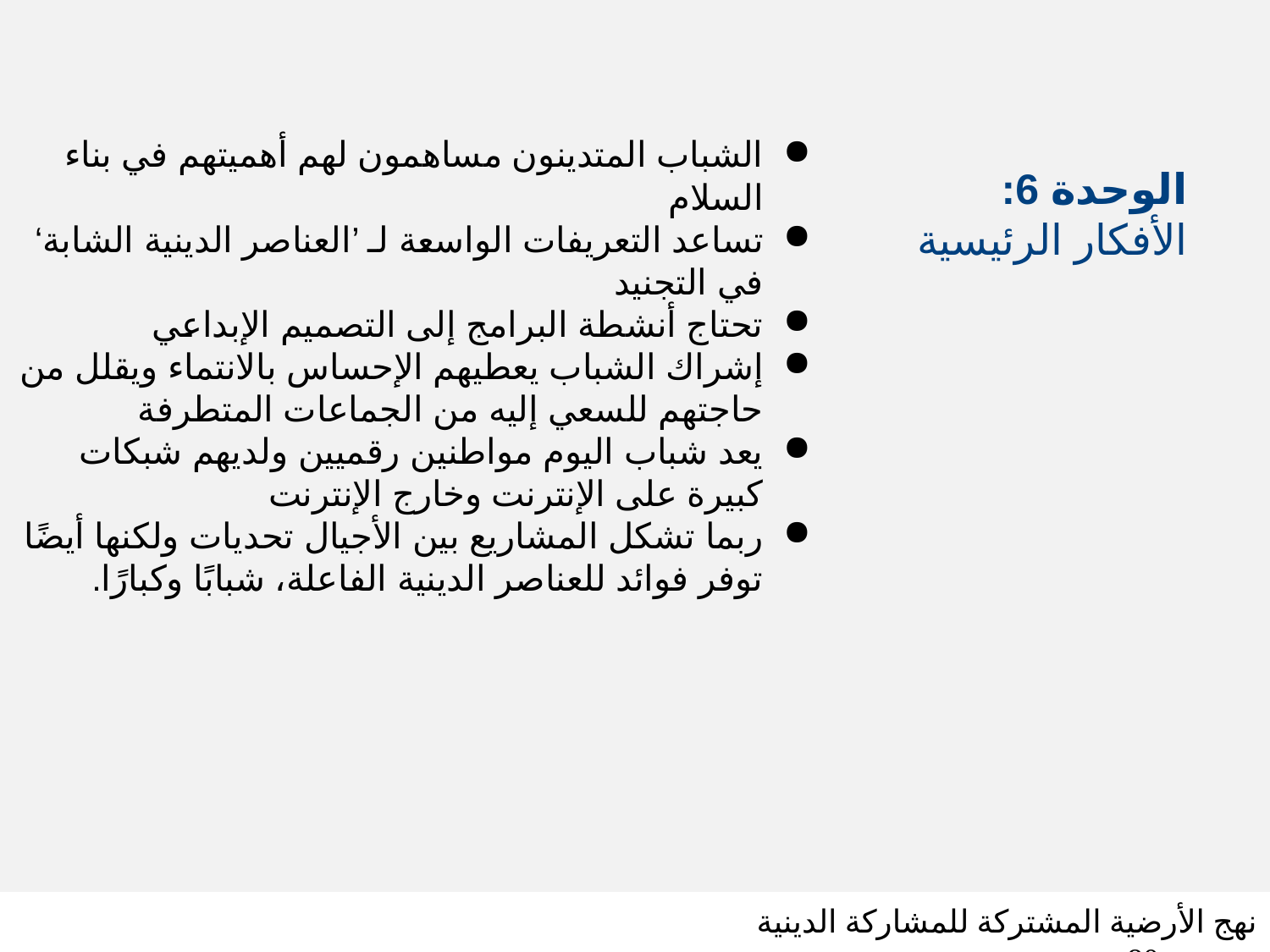

# الوحدة 6: الأفكار الرئيسية
الشباب المتدينون مساهمون لهم أهميتهم في بناء السلام
تساعد التعريفات الواسعة لـ ’العناصر الدينية الشابة‘ في التجنيد
تحتاج أنشطة البرامج إلى التصميم الإبداعي
إشراك الشباب يعطيهم الإحساس بالانتماء ويقلل من حاجتهم للسعي إليه من الجماعات المتطرفة
يعد شباب اليوم مواطنين رقميين ولديهم شبكات كبيرة على الإنترنت وخارج الإنترنت
ربما تشكل المشاريع بين الأجيال تحديات ولكنها أيضًا توفر فوائد للعناصر الدينية الفاعلة، شبابًا وكبارًا.
نهج الأرضية المشتركة للمشاركة الدينية                                                                                           شريحة 80
SLIDE 80